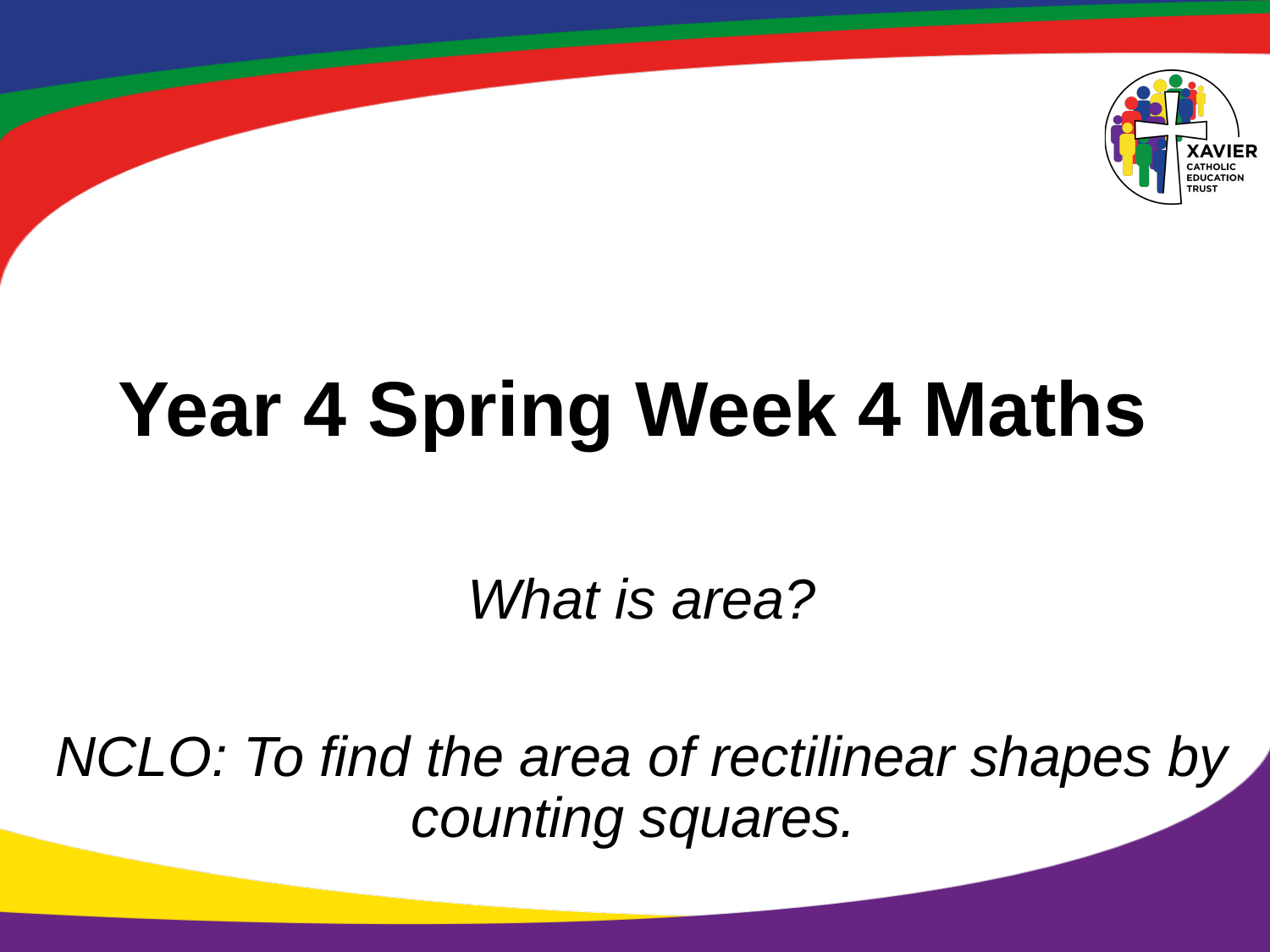

# Year 4 Spring Week 4 Maths
What is area?

NCLO: To find the area of rectilinear shapes by counting squares.